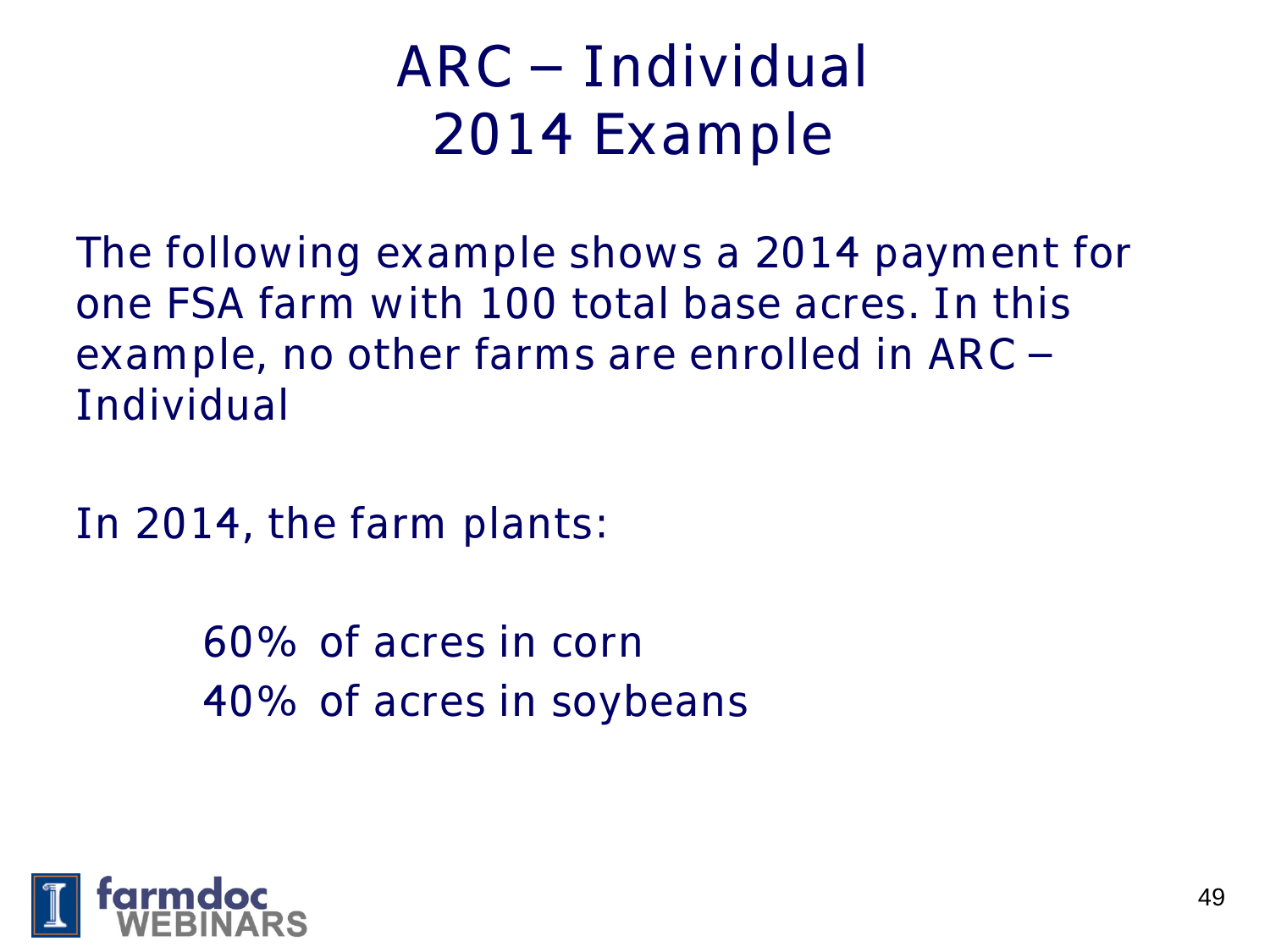

# ARC – Individual 2014 Example
The following example shows a 2014 payment for one FSA farm with 100 total base acres. In this example, no other farms are enrolled in ARC – Individual

In 2014, the farm plants:

 	60% of acres in corn
	40% of acres in soybeans

49